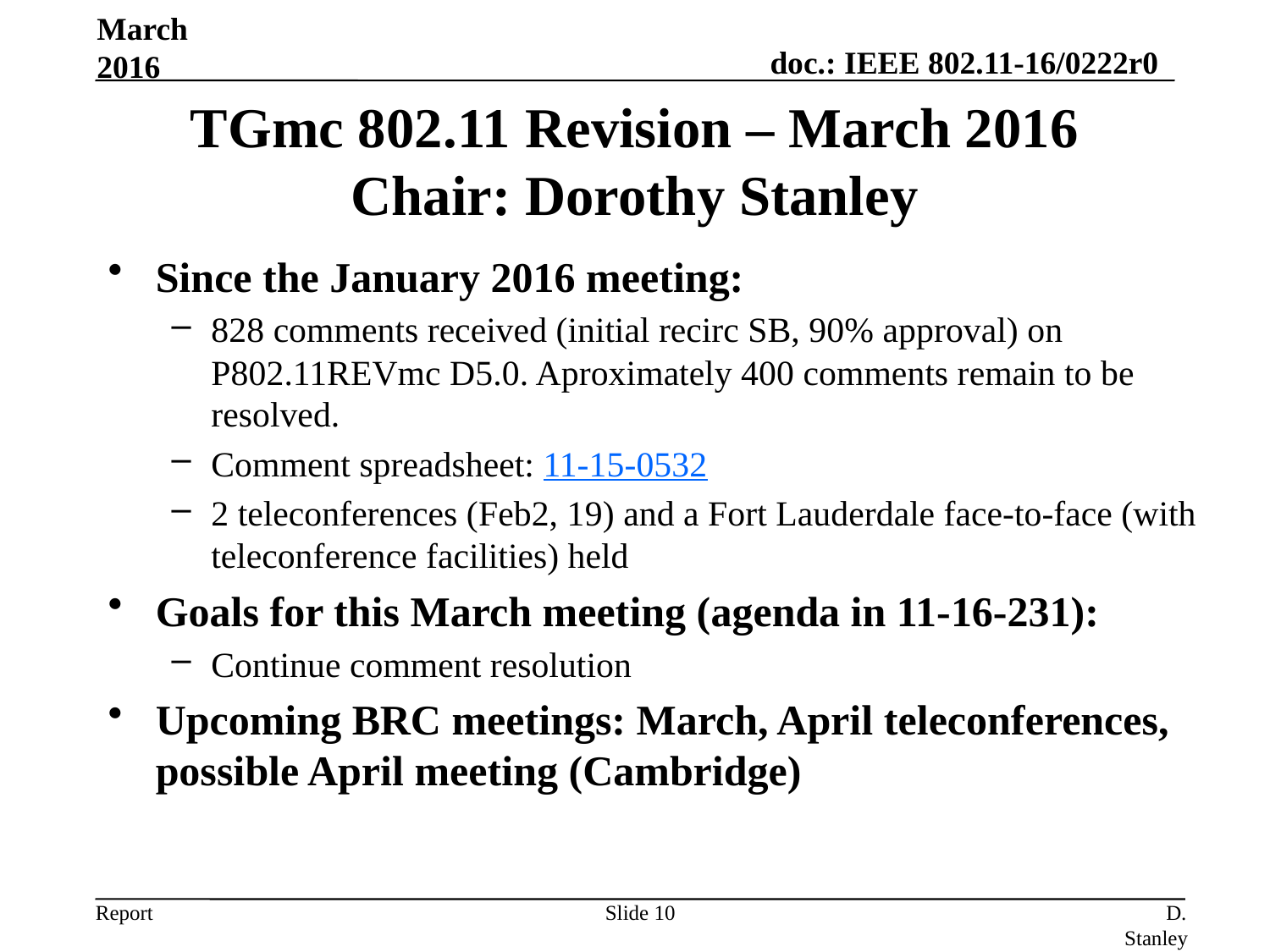

March 2016
# TGmc 802.11 Revision – March 2016 Chair: Dorothy Stanley
Since the January 2016 meeting:
828 comments received (initial recirc SB, 90% approval) on P802.11REVmc D5.0. Aproximately 400 comments remain to be resolved.
Comment spreadsheet: 11-15-0532
2 teleconferences (Feb2, 19) and a Fort Lauderdale face-to-face (with teleconference facilities) held
Goals for this March meeting (agenda in 11-16-231):
Continue comment resolution
Upcoming BRC meetings: March, April teleconferences, possible April meeting (Cambridge)

Slide 10
D. Stanley, HPE